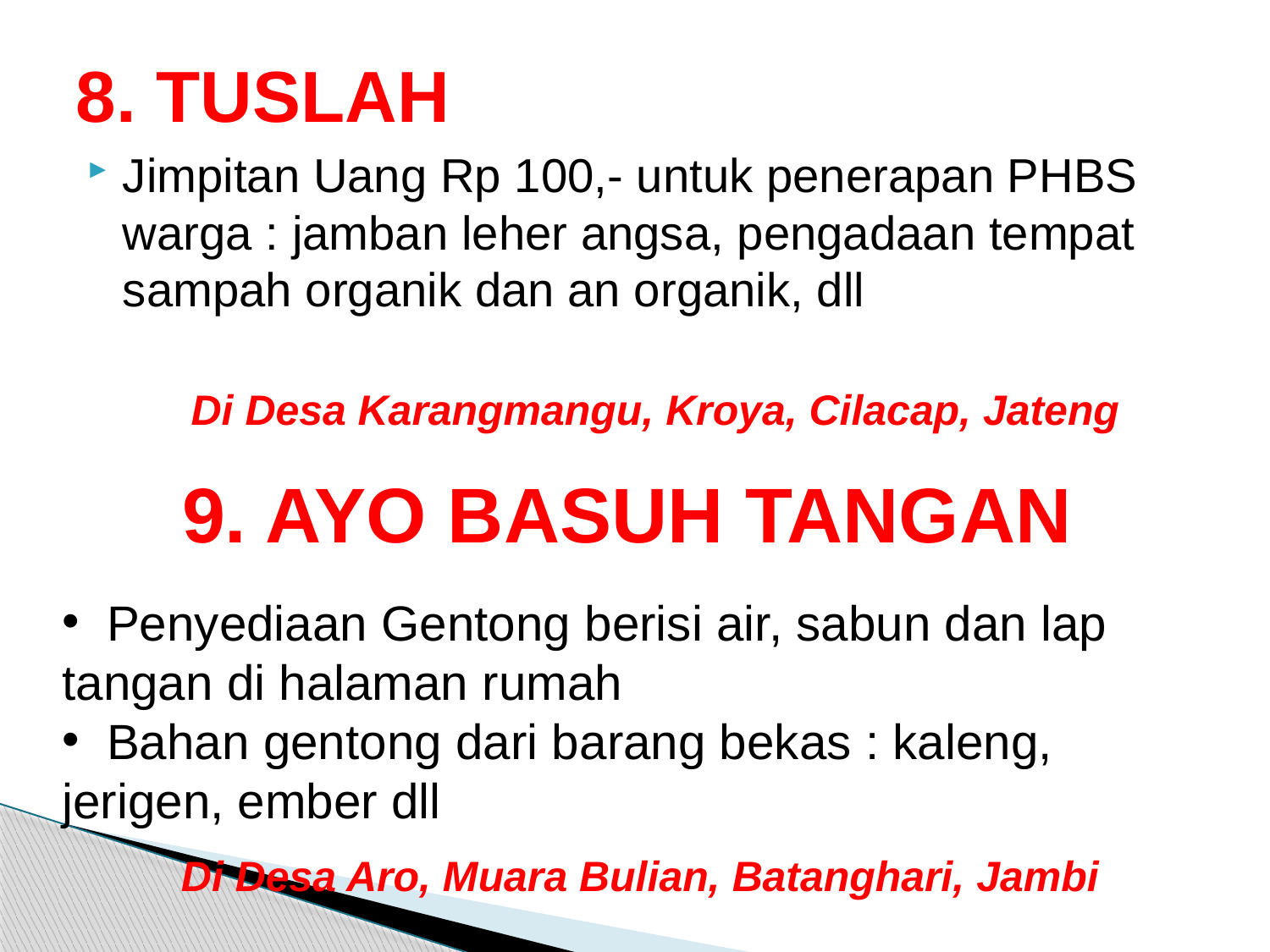

# 8. TUSLAH
Jimpitan Uang Rp 100,- untuk penerapan PHBS warga : jamban leher angsa, pengadaan tempat sampah organik dan an organik, dll
Di Desa Karangmangu, Kroya, Cilacap, Jateng
9. AYO BASUH TANGAN
  Penyediaan Gentong berisi air, sabun dan lap tangan di halaman rumah
  Bahan gentong dari barang bekas : kaleng, jerigen, ember dll
Di Desa Aro, Muara Bulian, Batanghari, Jambi